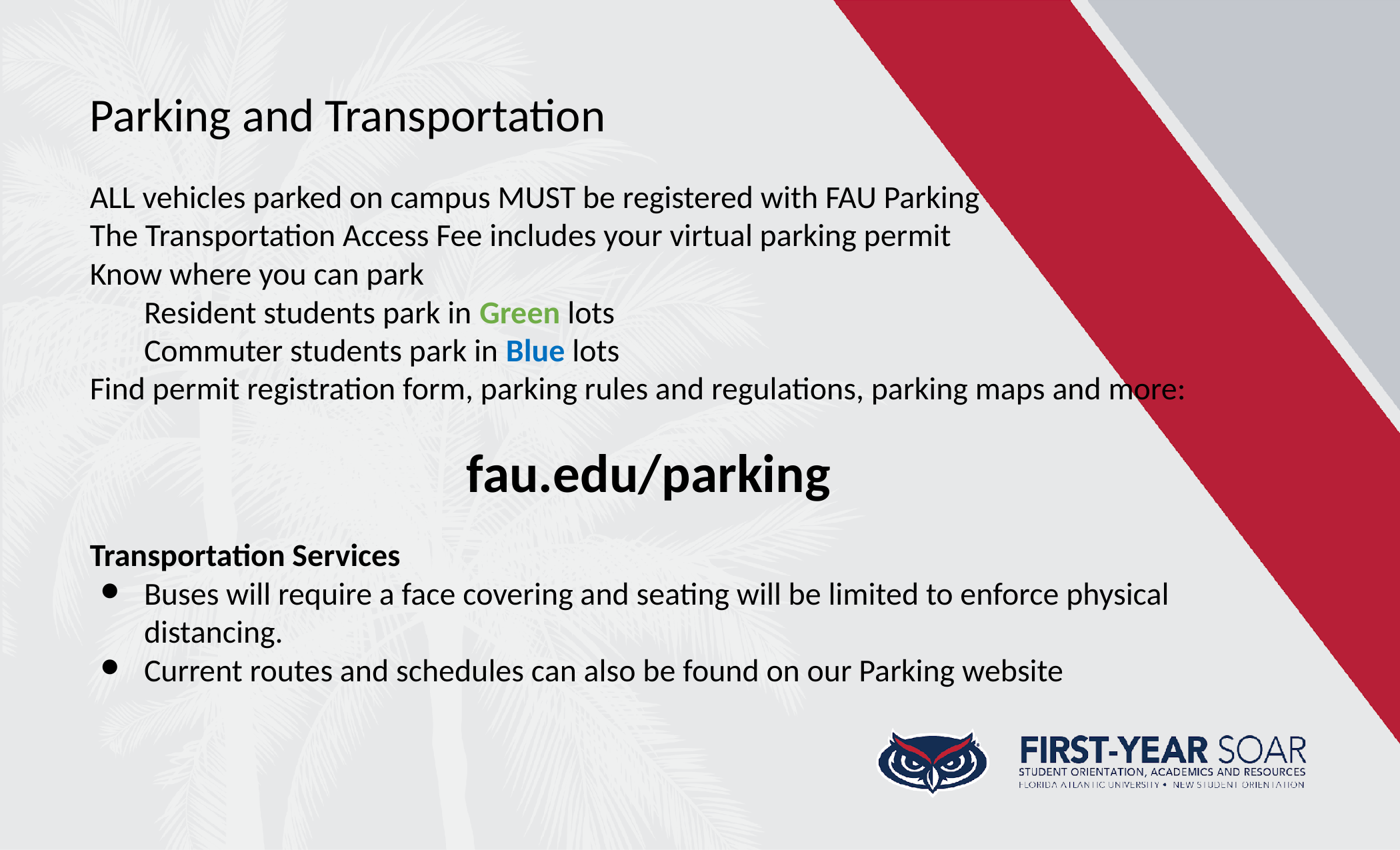

Parking and Transportation
ALL vehicles parked on campus MUST be registered with FAU Parking
The Transportation Access Fee includes your virtual parking permit
Know where you can park
Resident students park in Green lots
Commuter students park in Blue lots
Find permit registration form, parking rules and regulations, parking maps and more:

fau.edu/parking

Transportation Services
Buses will require a face covering and seating will be limited to enforce physical distancing.
Current routes and schedules can also be found on our Parking website